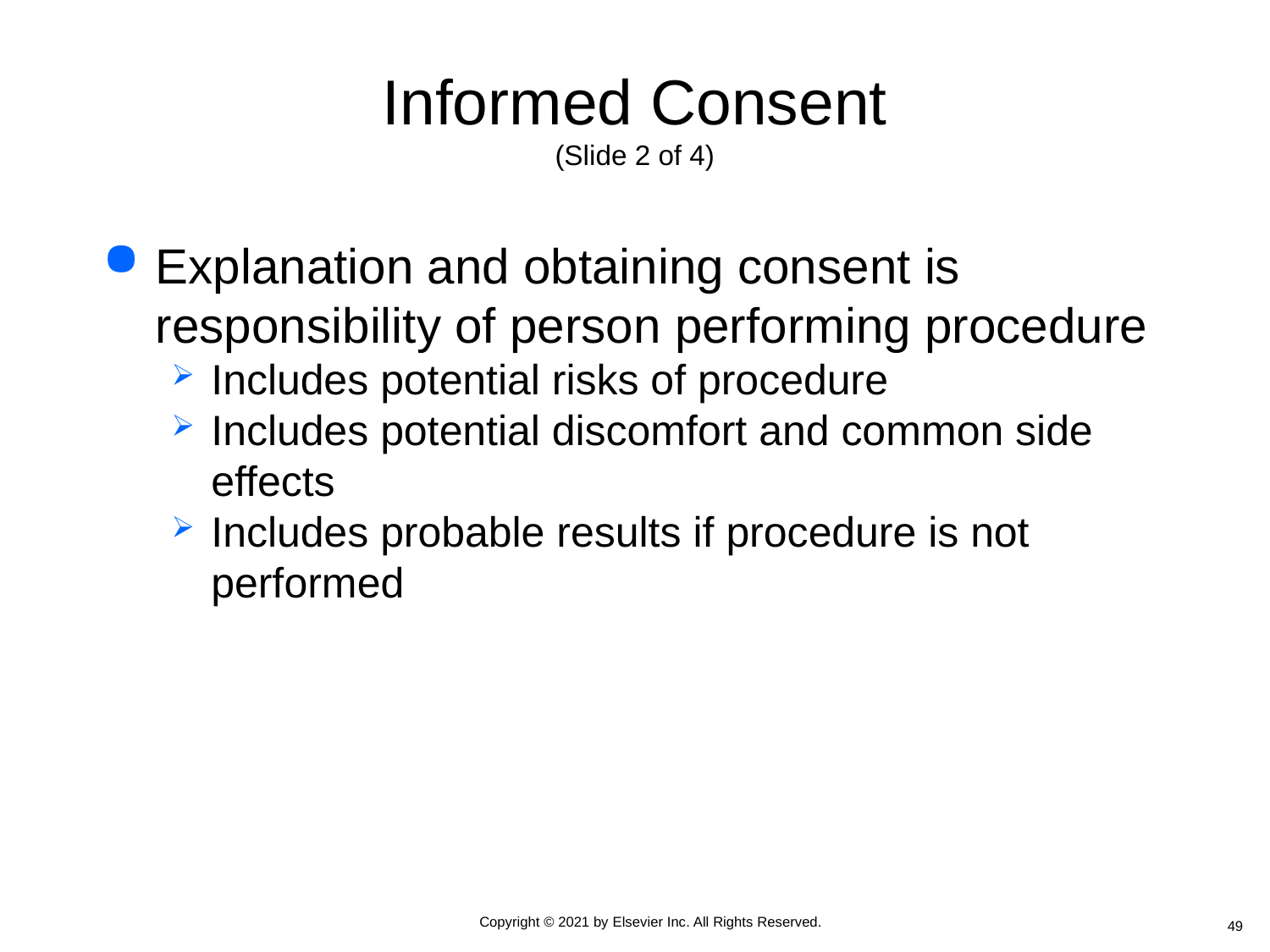

# Informed Consent (Slide 2 of 4)
Explanation and obtaining consent is responsibility of person performing procedure
Includes potential risks of procedure
Includes potential discomfort and common side effects
Includes probable results if procedure is not performed
49